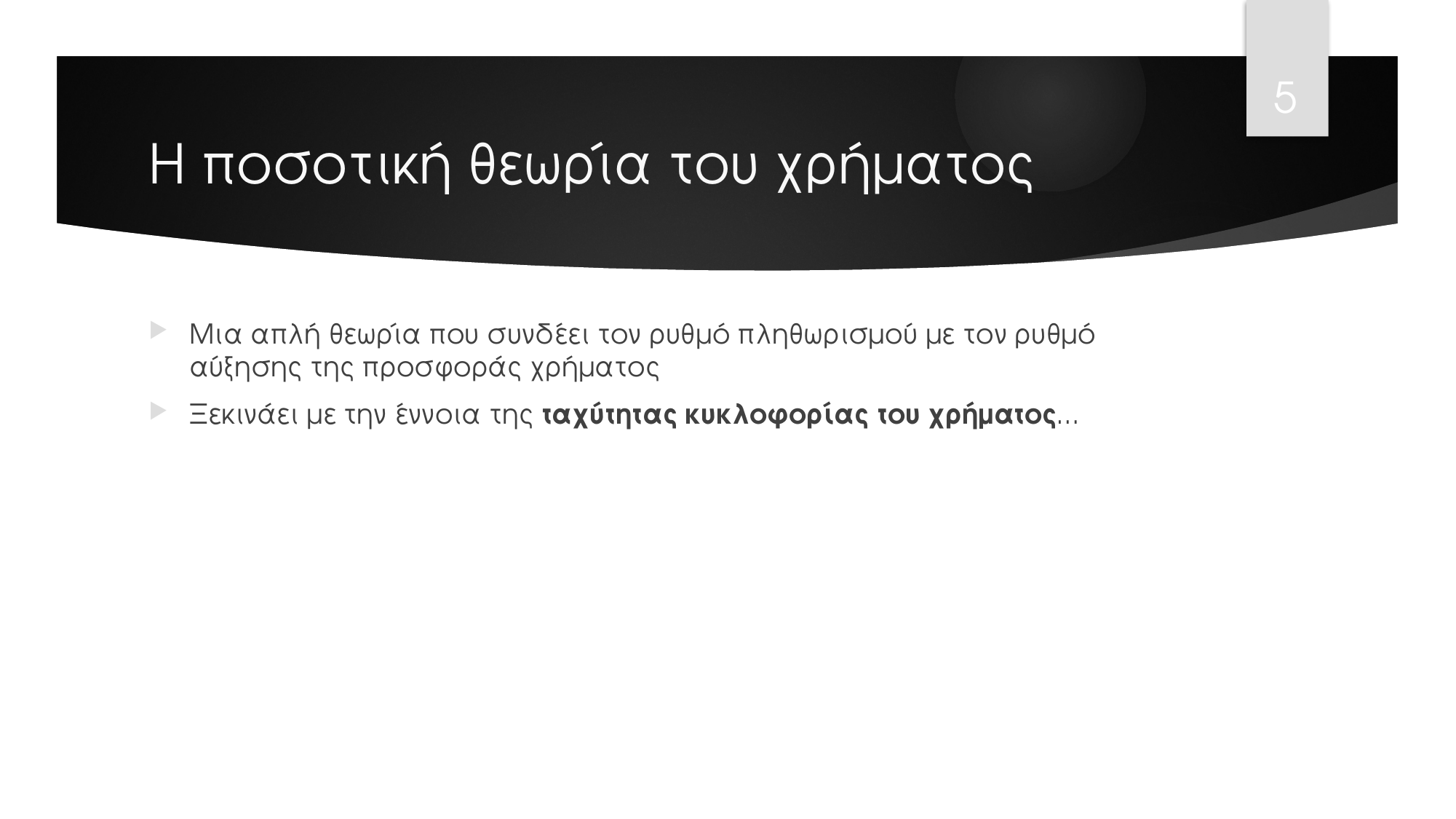

5
# Η ποσοτική θεωρία του χρήματος
Μια απλή θεωρία που συνδέει τον ρυθμό πληθωρισμού με τον ρυθμό αύξησης της προσφοράς χρήματος
Ξεκινάει με την έννοια της ταχύτητας κυκλοφορίας του χρήματος…